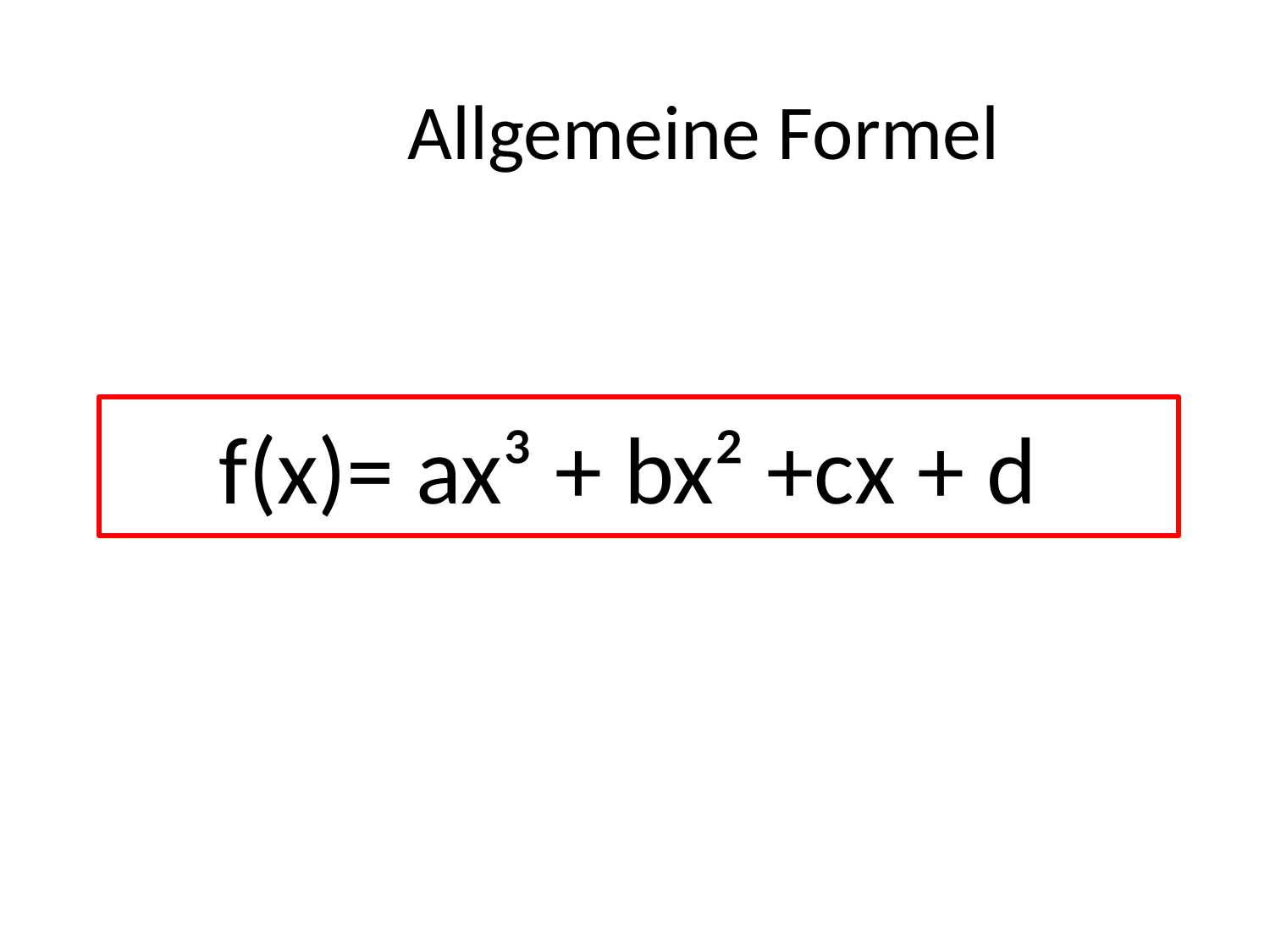

Allgemeine Formel
# f(x)= ax³ + bx² +cx + d